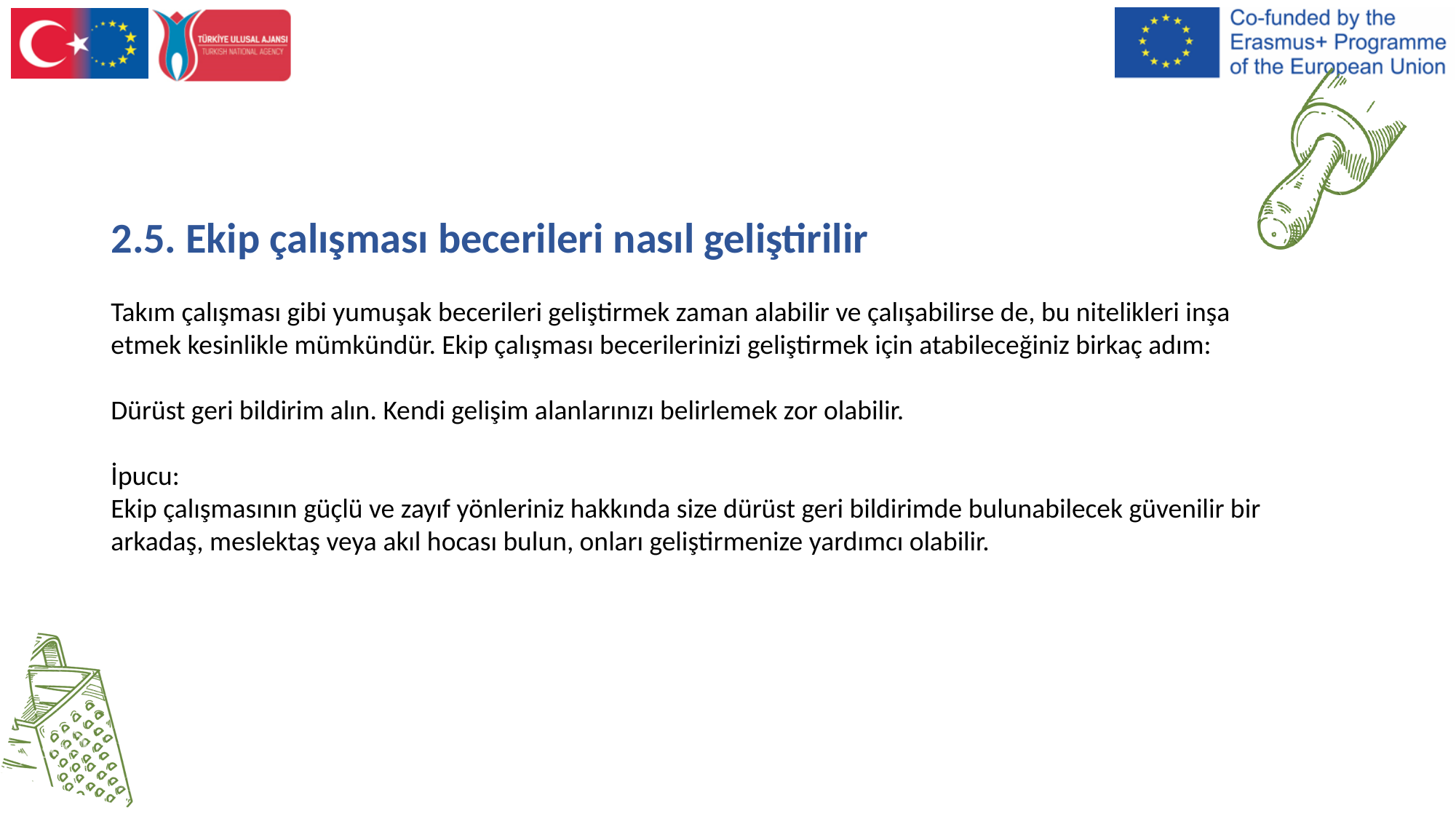

2.5. Ekip çalışması becerileri nasıl geliştirilir

Takım çalışması gibi yumuşak becerileri geliştirmek zaman alabilir ve çalışabilirse de, bu nitelikleri inşa etmek kesinlikle mümkündür. Ekip çalışması becerilerinizi geliştirmek için atabileceğiniz birkaç adım:

Dürüst geri bildirim alın. Kendi gelişim alanlarınızı belirlemek zor olabilir.

İpucu:
Ekip çalışmasının güçlü ve zayıf yönleriniz hakkında size dürüst geri bildirimde bulunabilecek güvenilir bir arkadaş, meslektaş veya akıl hocası bulun, onları geliştirmenize yardımcı olabilir.